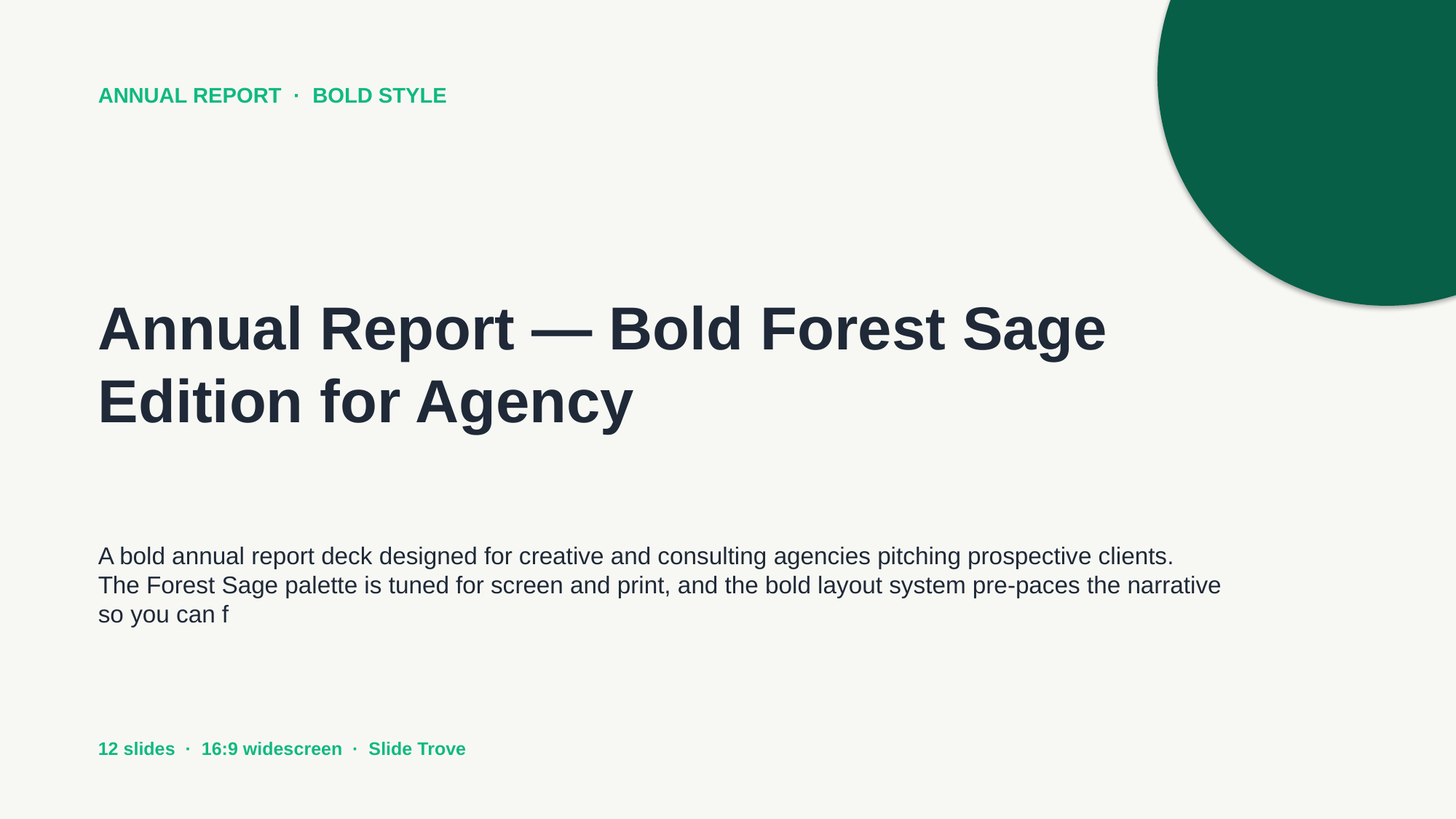

ANNUAL REPORT  ·  BOLD STYLE
Annual Report — Bold Forest Sage Edition for Agency
A bold annual report deck designed for creative and consulting agencies pitching prospective clients. The Forest Sage palette is tuned for screen and print, and the bold layout system pre-paces the narrative so you can f
12 slides  ·  16:9 widescreen  ·  Slide Trove